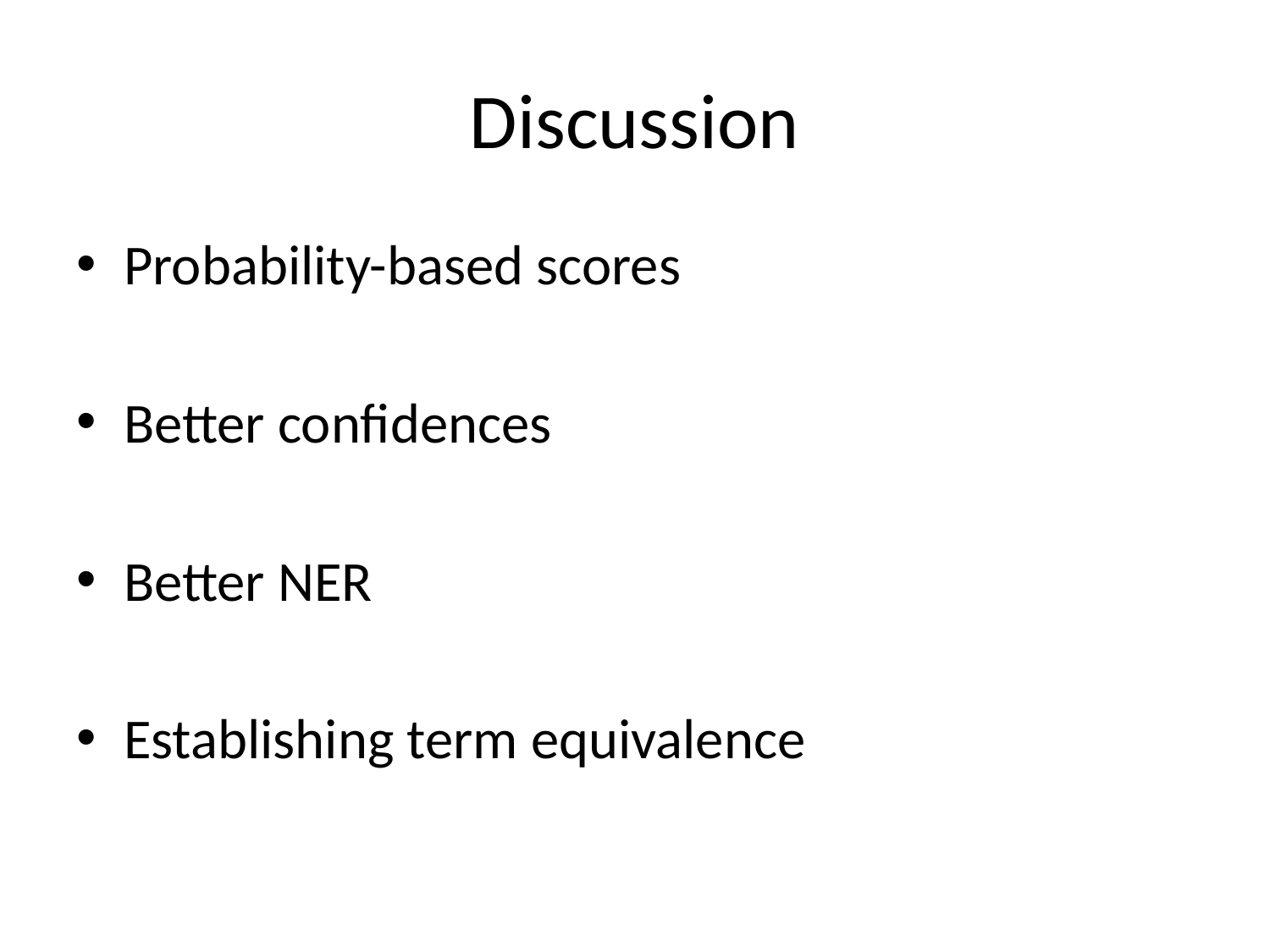

# Discussion
Probability-based scores

Better confidences

Better NER

Establishing term equivalence